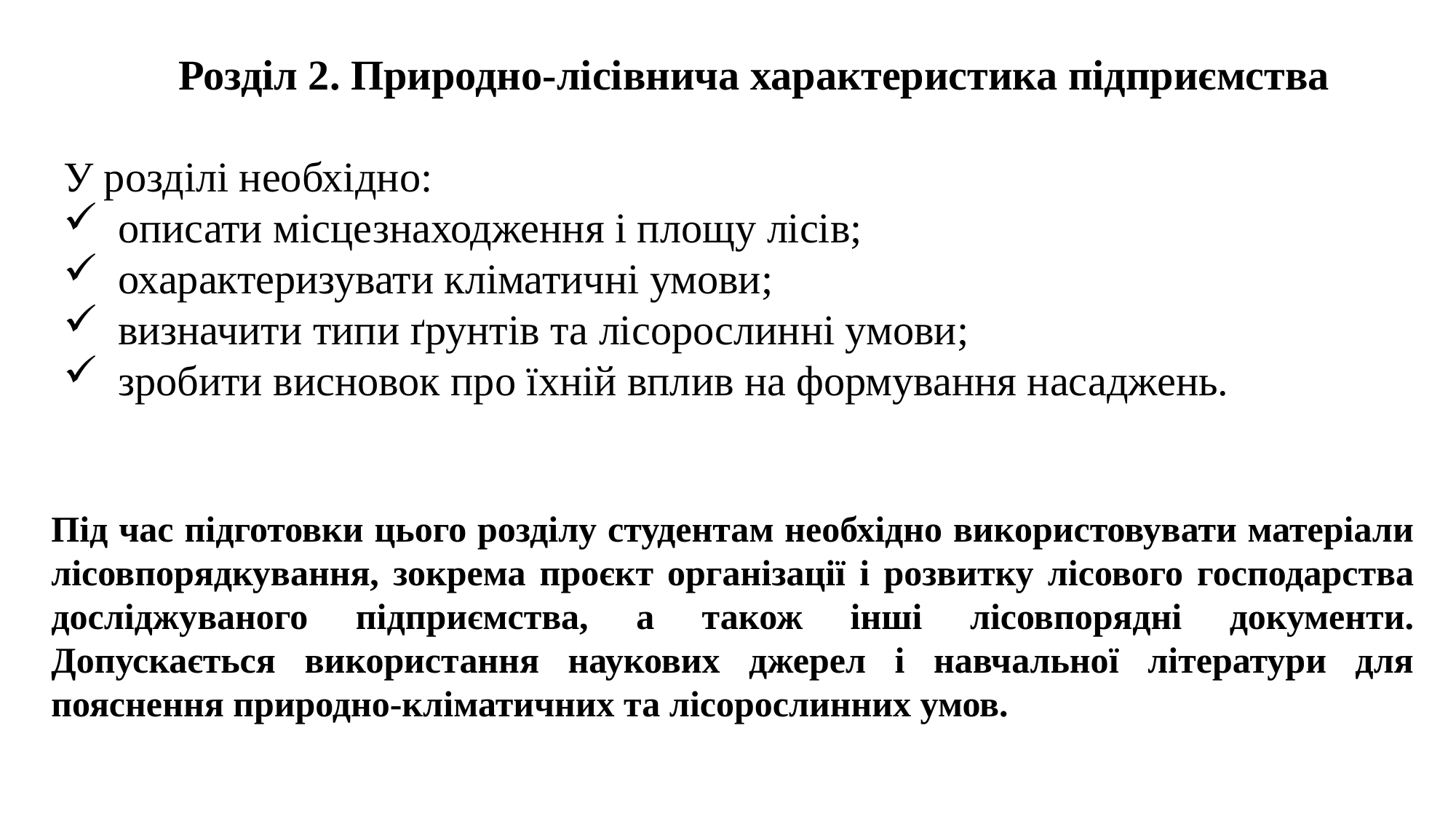

Розділ 2. Природно-лісівнича характеристика підприємства

У розділі необхідно:
описати місцезнаходження і площу лісів;
охарактеризувати кліматичні умови;
визначити типи ґрунтів та лісорослинні умови;
зробити висновок про їхній вплив на формування насаджень.
Під час підготовки цього розділу студентам необхідно використовувати матеріали лісовпорядкування, зокрема проєкт організації і розвитку лісового господарства досліджуваного підприємства, а також інші лісовпорядні документи. Допускається використання наукових джерел і навчальної літератури для пояснення природно-кліматичних та лісорослинних умов.